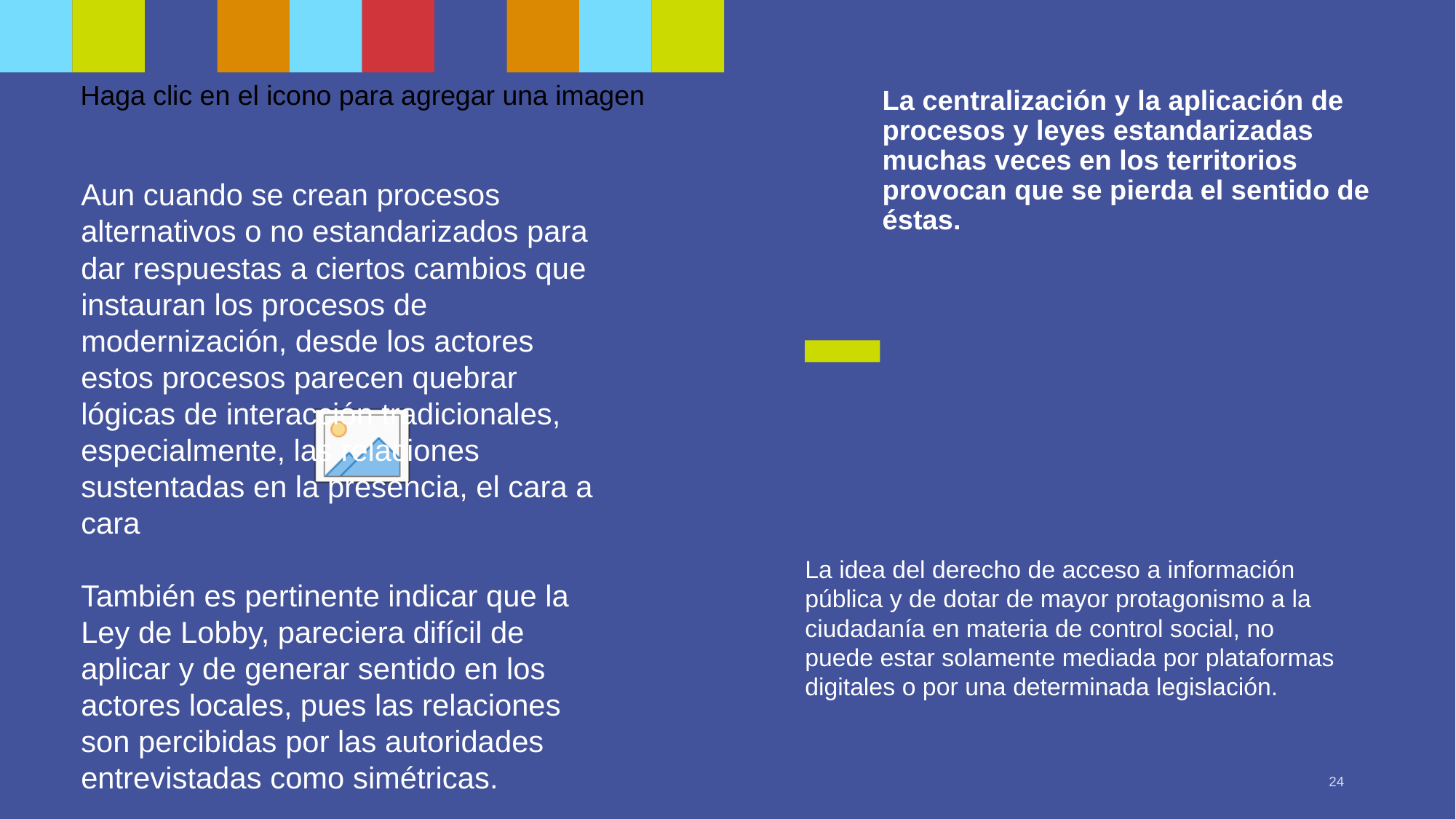

# La centralización y la aplicación de procesos y leyes estandarizadas muchas veces en los territorios provocan que se pierda el sentido de éstas.
Aun cuando se crean procesos alternativos o no estandarizados para dar respuestas a ciertos cambios que instauran los procesos de modernización, desde los actores estos procesos parecen quebrar lógicas de interacción tradicionales, especialmente, las relaciones sustentadas en la presencia, el cara a cara

También es pertinente indicar que la Ley de Lobby, pareciera difícil de aplicar y de generar sentido en los actores locales, pues las relaciones son percibidas por las autoridades entrevistadas como simétricas.
La idea del derecho de acceso a información pública y de dotar de mayor protagonismo a la ciudadanía en materia de control social, no puede estar solamente mediada por plataformas digitales o por una determinada legislación.

24